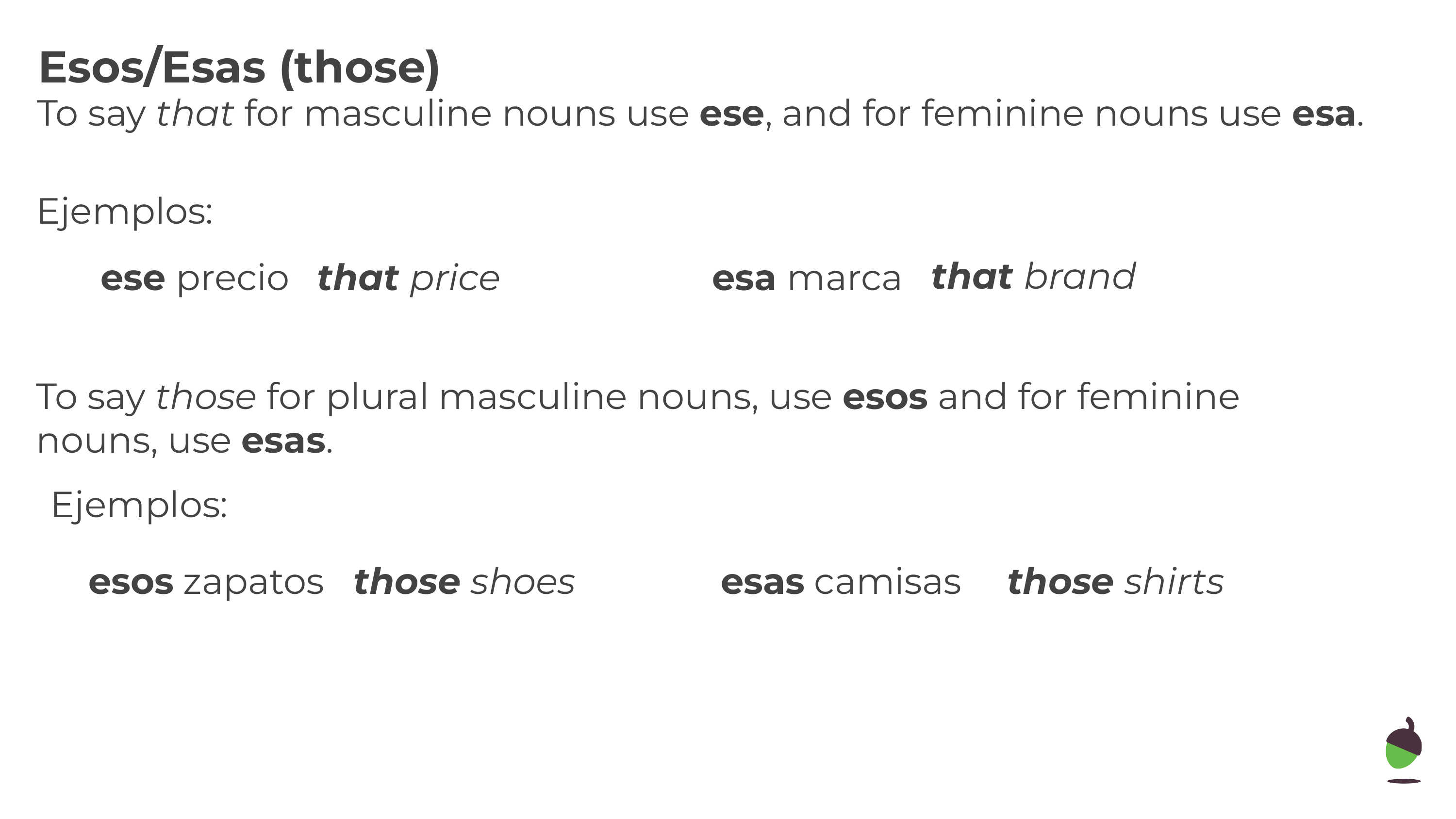

# Esos/Esas (those)

To say that for masculine nouns use ese, and for feminine nouns use esa.
Ejemplos:
that brand
ese precio

that price
esa marca
To say those for plural masculine nouns, use esos and for feminine nouns, use esas.
Ejemplos:
esos zapatos
those shoes
esas camisas
those shirts